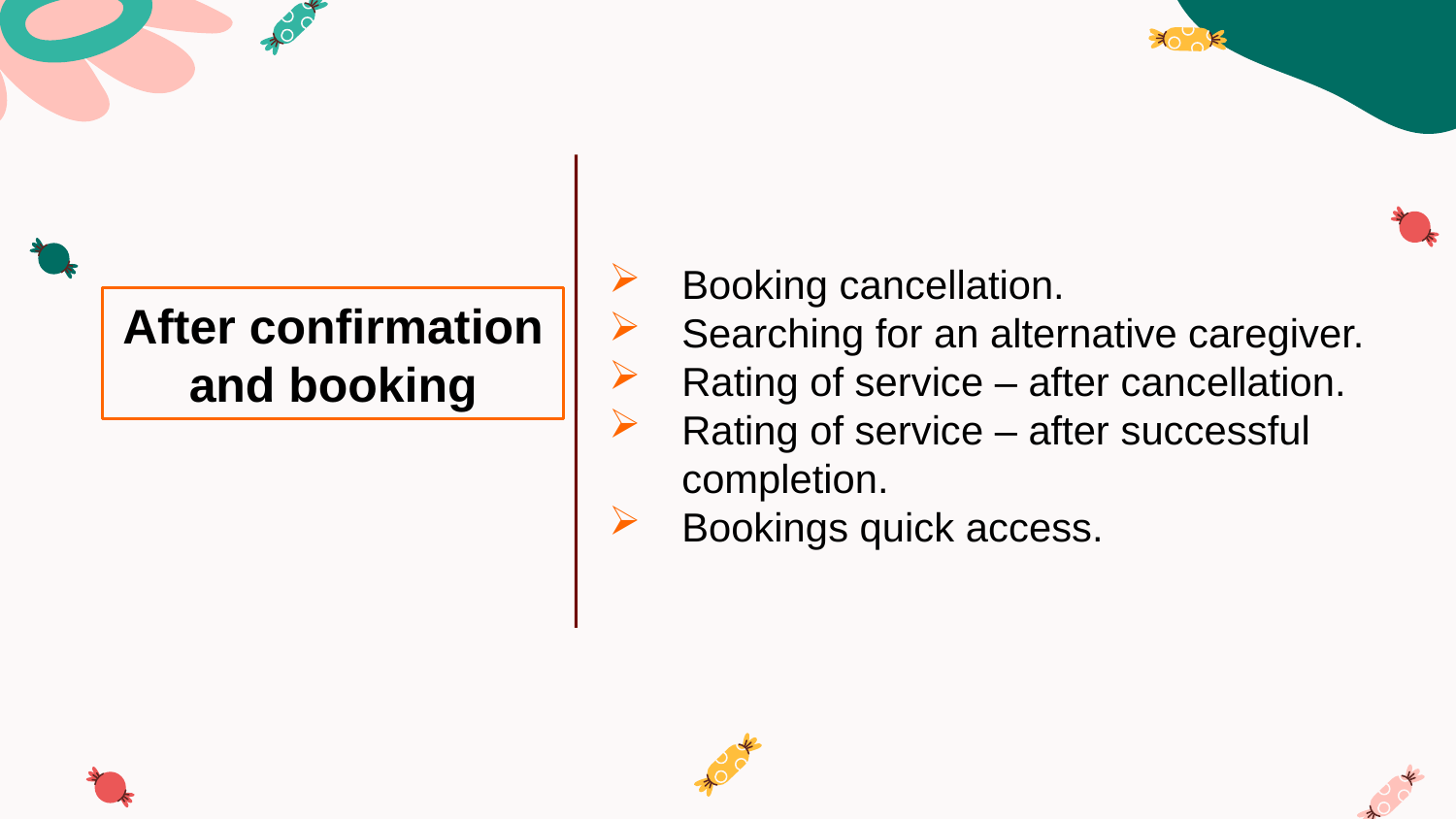

Booking cancellation.
Searching for an alternative caregiver.
Rating of service – after cancellation.
Rating of service – after successful completion.
Bookings quick access.

After confirmation and booking